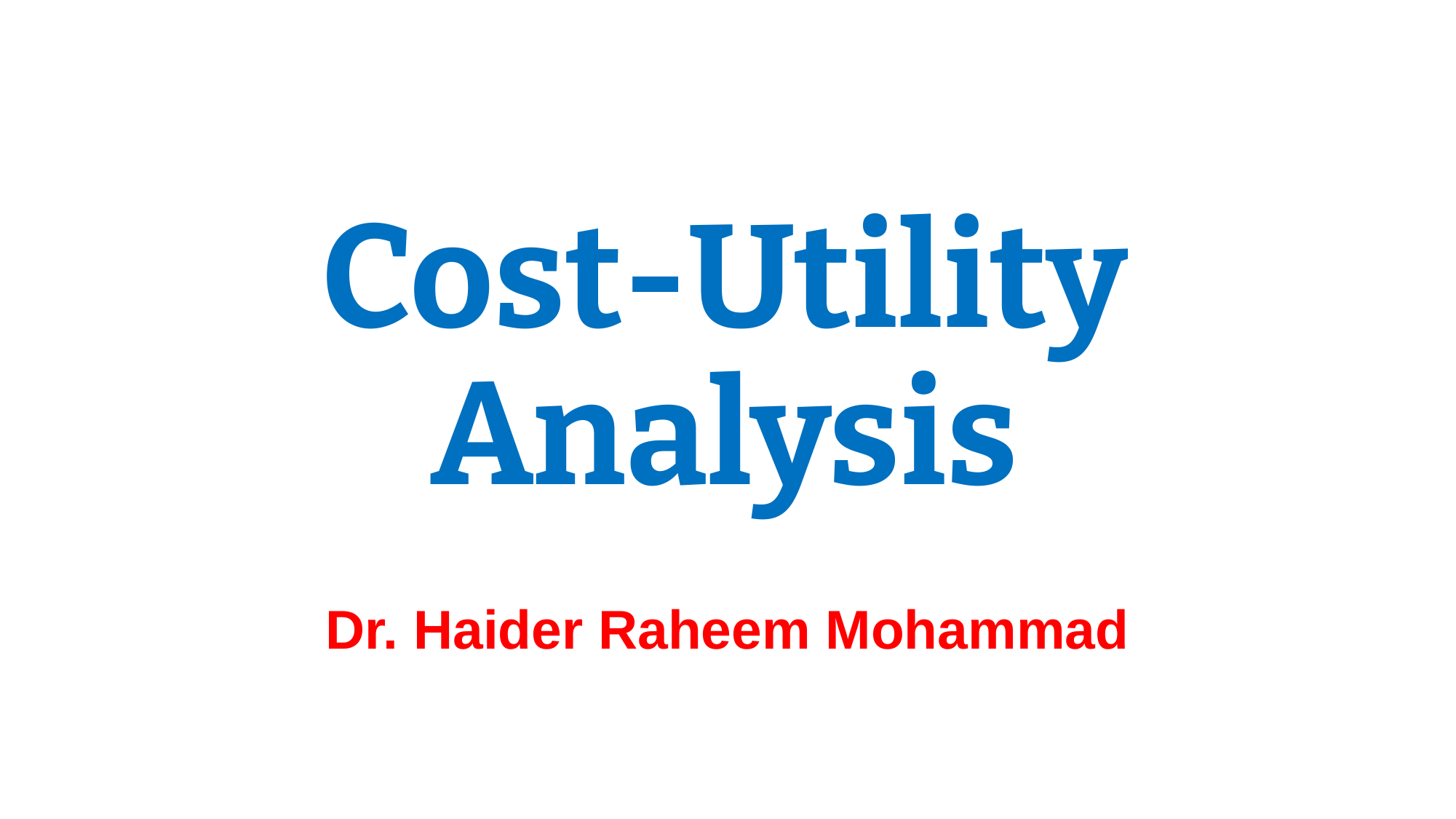

# Cost-Utility Analysis
Dr. Haider Raheem Mohammad